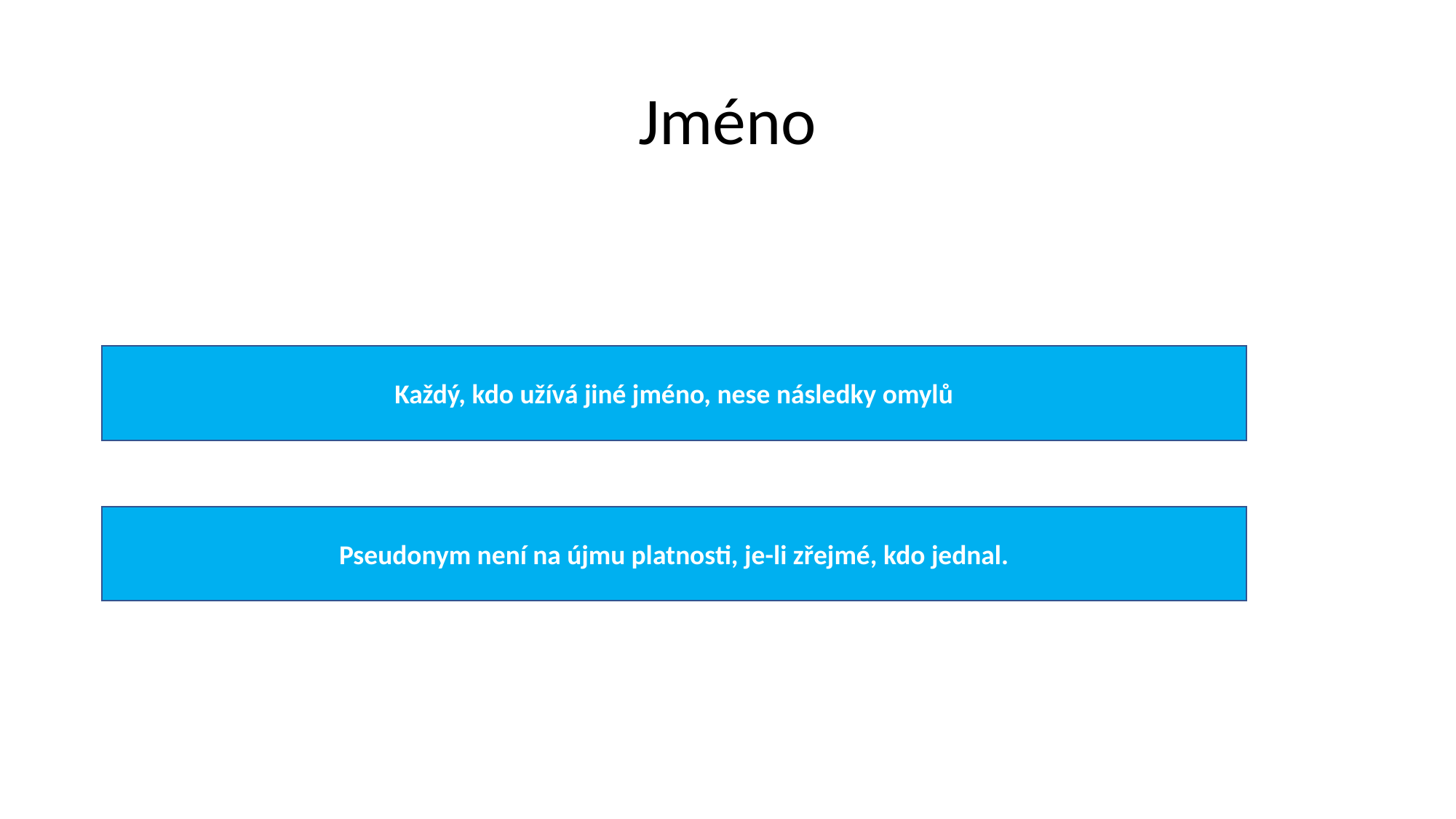

# Jméno
Každý, kdo užívá jiné jméno, nese následky omylů
Pseudonym není na újmu platnosti, je-li zřejmé, kdo jednal.